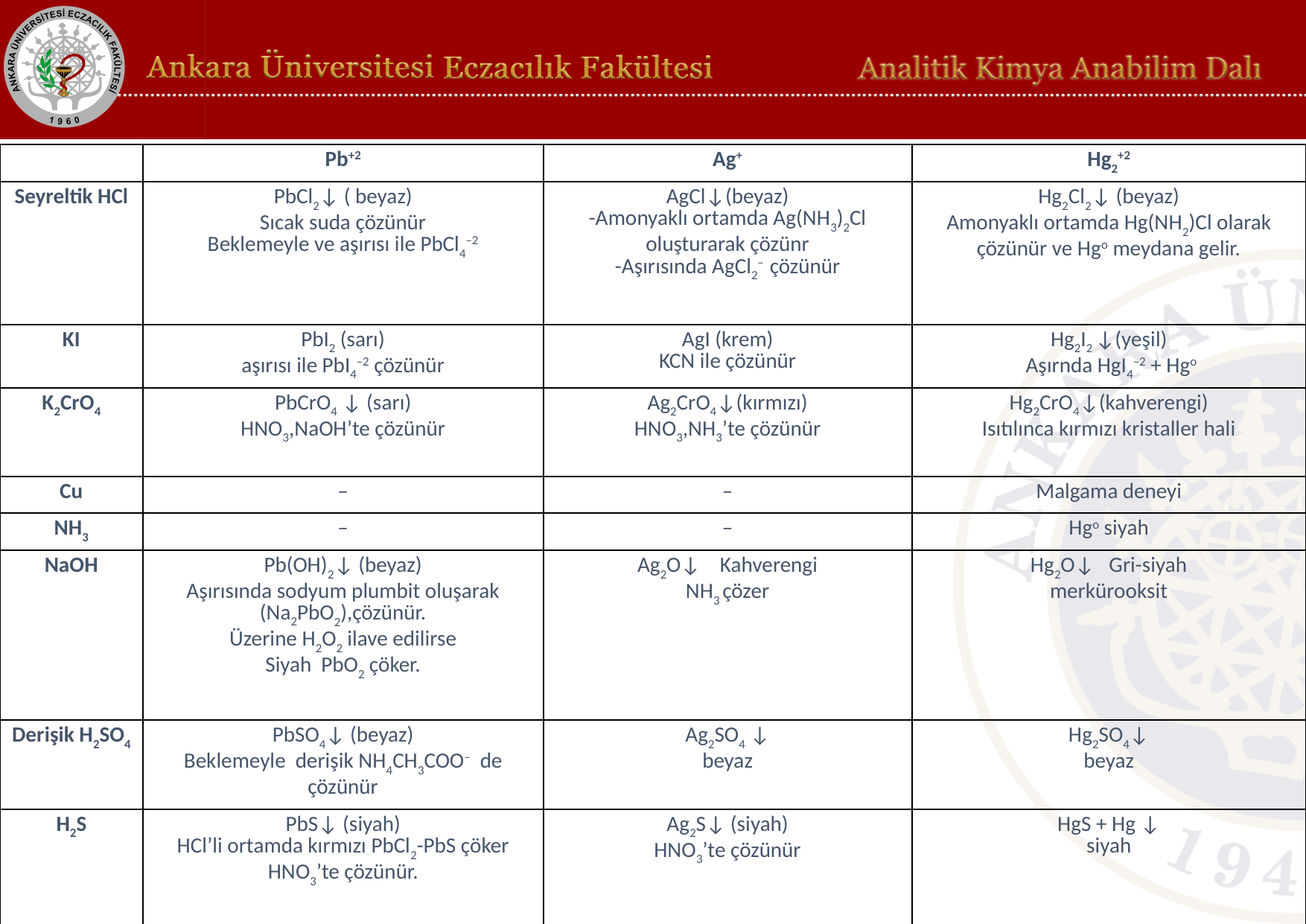

|  | Pb+2 | Ag+ | Hg2+2 |
| --- | --- | --- | --- |
| Seyreltik HCl | PbCl2↓ ( beyaz) Sıcak suda çözünür Beklemeyle ve aşırısı ile PbCl4–2 | AgCl↓(beyaz) -Amonyaklı ortamda Ag(NH3)2Cl oluşturarak çözünr -Aşırısında AgCl2– çözünür | Hg2Cl2↓ (beyaz) Amonyaklı ortamda Hg(NH2)Cl olarak çözünür ve Hgo meydana gelir. |
| KI | PbI2 (sarı) aşırısı ile PbI4–2 çözünür | AgI (krem) KCN ile çözünür | Hg2I2 ↓(yeşil) Aşırnda HgI4–2 + Hgo |
| K2CrO4 | PbCrO4 ↓ (sarı) HNO3,NaOH’te çözünür | Ag2CrO4↓(kırmızı) HNO3,NH3’te çözünür | Hg2CrO4↓(kahverengi) Isıtılınca kırmızı kristaller hali |
| Cu | – | – | Malgama deneyi |
| NH3 | – | – | Hgo siyah |
| NaOH | Pb(OH)2↓ (beyaz) Aşırısında sodyum plumbit oluşarak (Na2PbO2),çözünür. Üzerine H2O2 ilave edilirse Siyah PbO2 çöker. | Ag2O↓ Kahverengi NH3 çözer | Hg2O↓ Gri-siyah merkürooksit |
| Derişik H2SO4 | PbSO4↓ (beyaz) Beklemeyle derişik NH4CH3COO– de çözünür | Ag2SO4 ↓ beyaz | Hg2SO4↓ beyaz |
| H2S | PbS↓ (siyah) HCl’li ortamda kırmızı PbCl2-PbS çöker HNO3’te çözünür. | Ag2S↓ (siyah) HNO3’te çözünür | HgS + Hg ↓ siyah |